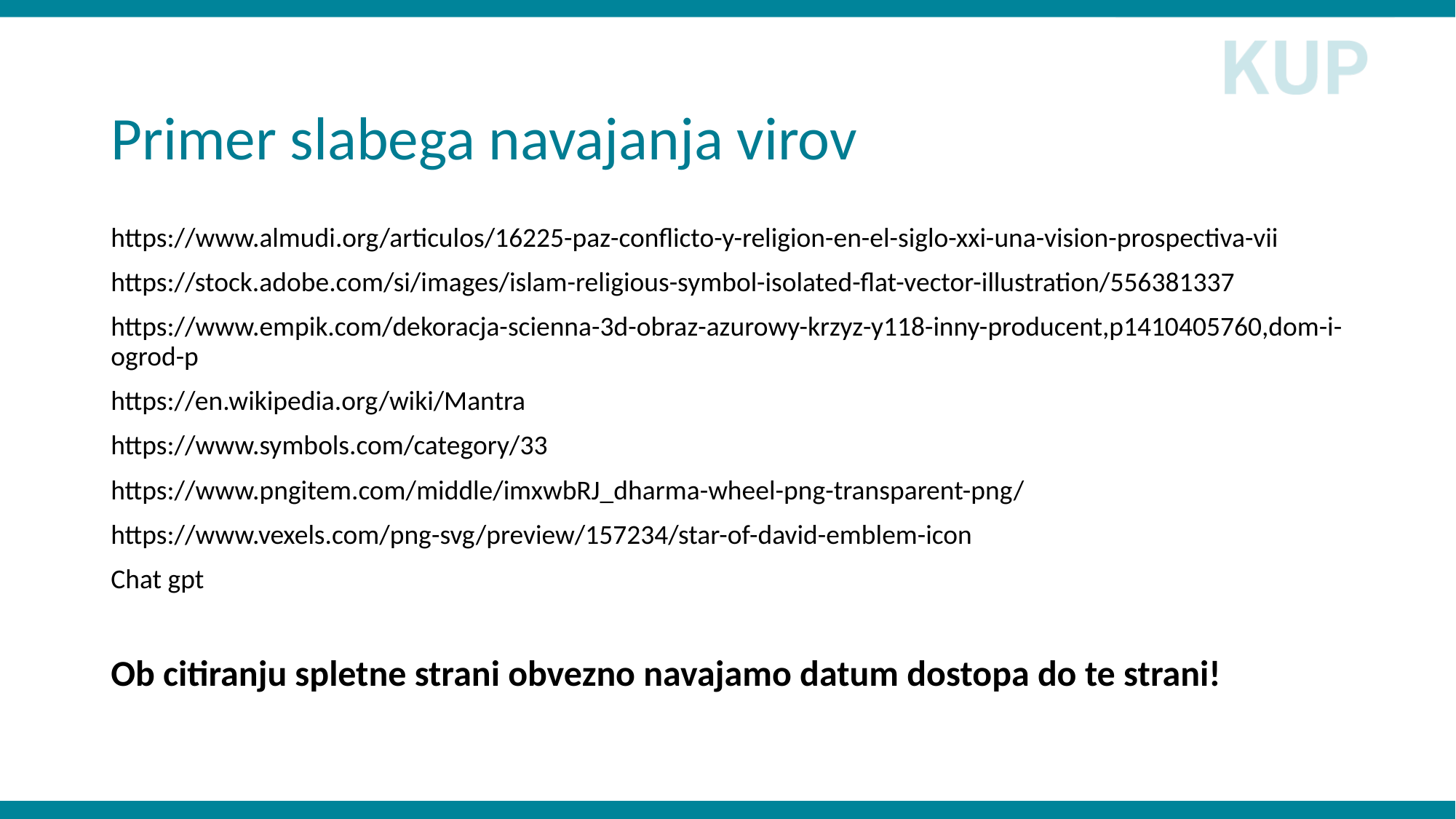

# Primer slabega navajanja virov
https://www.almudi.org/articulos/16225-paz-conflicto-y-religion-en-el-siglo-xxi-una-vision-prospectiva-vii
https://stock.adobe.com/si/images/islam-religious-symbol-isolated-flat-vector-illustration/556381337
https://www.empik.com/dekoracja-scienna-3d-obraz-azurowy-krzyz-y118-inny-producent,p1410405760,dom-i-ogrod-p
https://en.wikipedia.org/wiki/Mantra
https://www.symbols.com/category/33
https://www.pngitem.com/middle/imxwbRJ_dharma-wheel-png-transparent-png/
https://www.vexels.com/png-svg/preview/157234/star-of-david-emblem-icon
Chat gpt

Ob citiranju spletne strani obvezno navajamo datum dostopa do te strani!